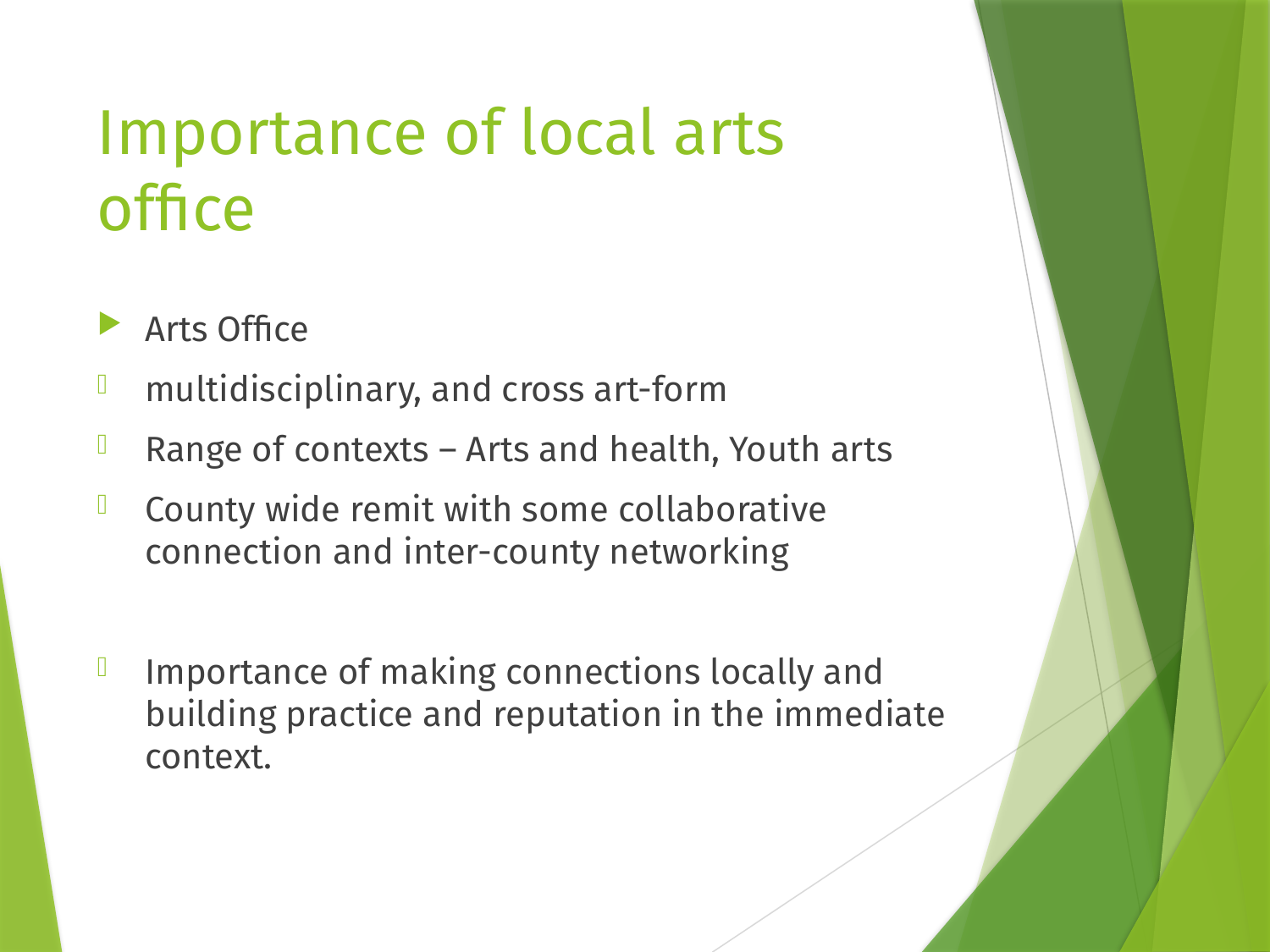

# Importance of local arts office
Arts Office
multidisciplinary, and cross art-form
Range of contexts – Arts and health, Youth arts
County wide remit with some collaborative connection and inter-county networking

Importance of making connections locally and building practice and reputation in the immediate context.